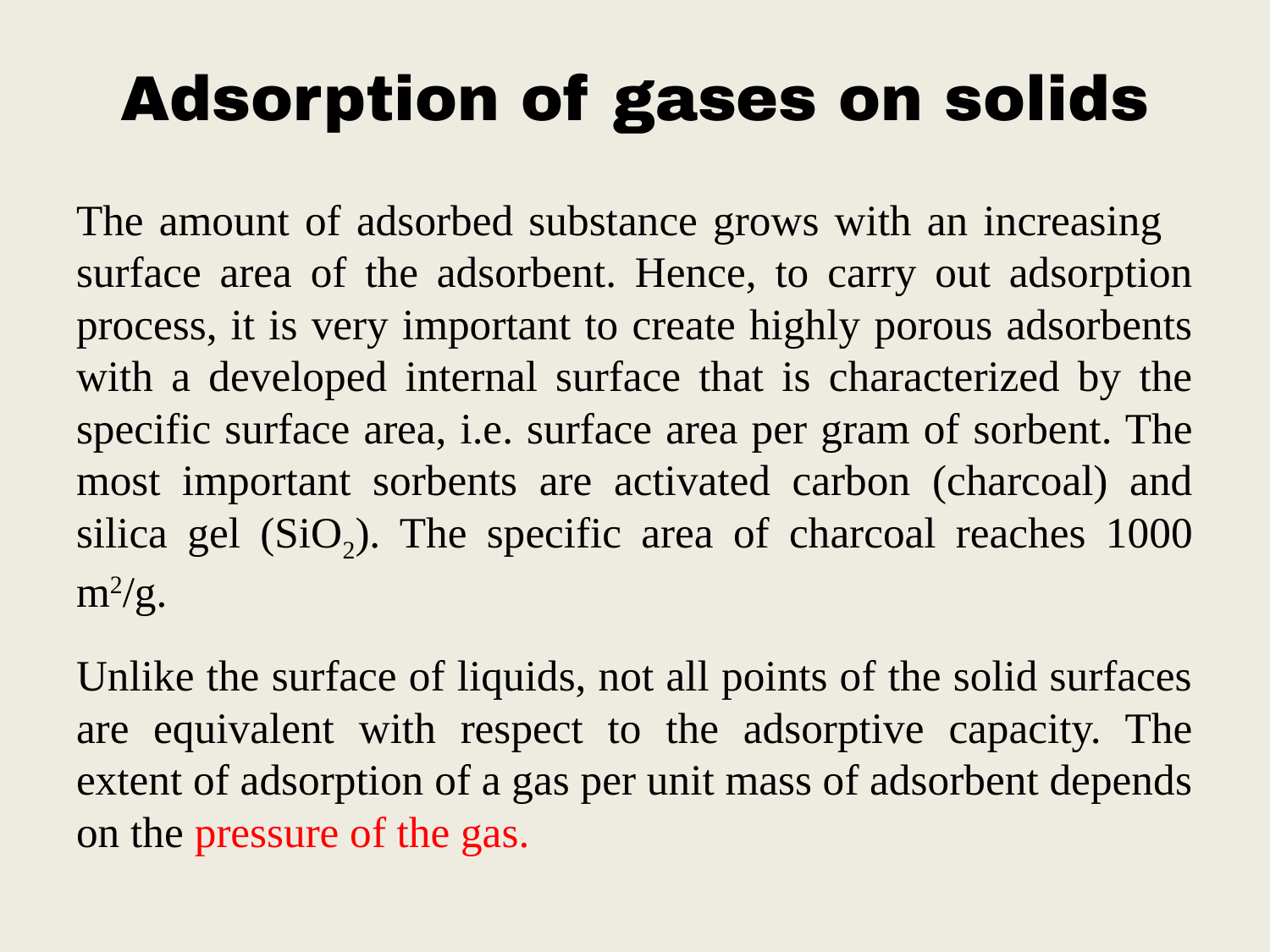

# Adsorption of gases on solids
The amount of adsorbed substance grows with an increasing   surface area of the adsorbent. Hence, to carry out adsorption process, it is very important to create highly porous adsorbents with a developed internal surface that is characterized by the specific surface area, i.e. surface area per gram of sorbent. The most important sorbents are activated carbon (charcoal) and silica gel (SiO2). The specific area of charcoal reaches 1000 m2/g.

Unlike the surface of liquids, not all points of the solid surfaces are equivalent with respect to the adsorptive capacity. The extent of adsorption of a gas per unit mass of adsorbent depends on the pressure of the gas.